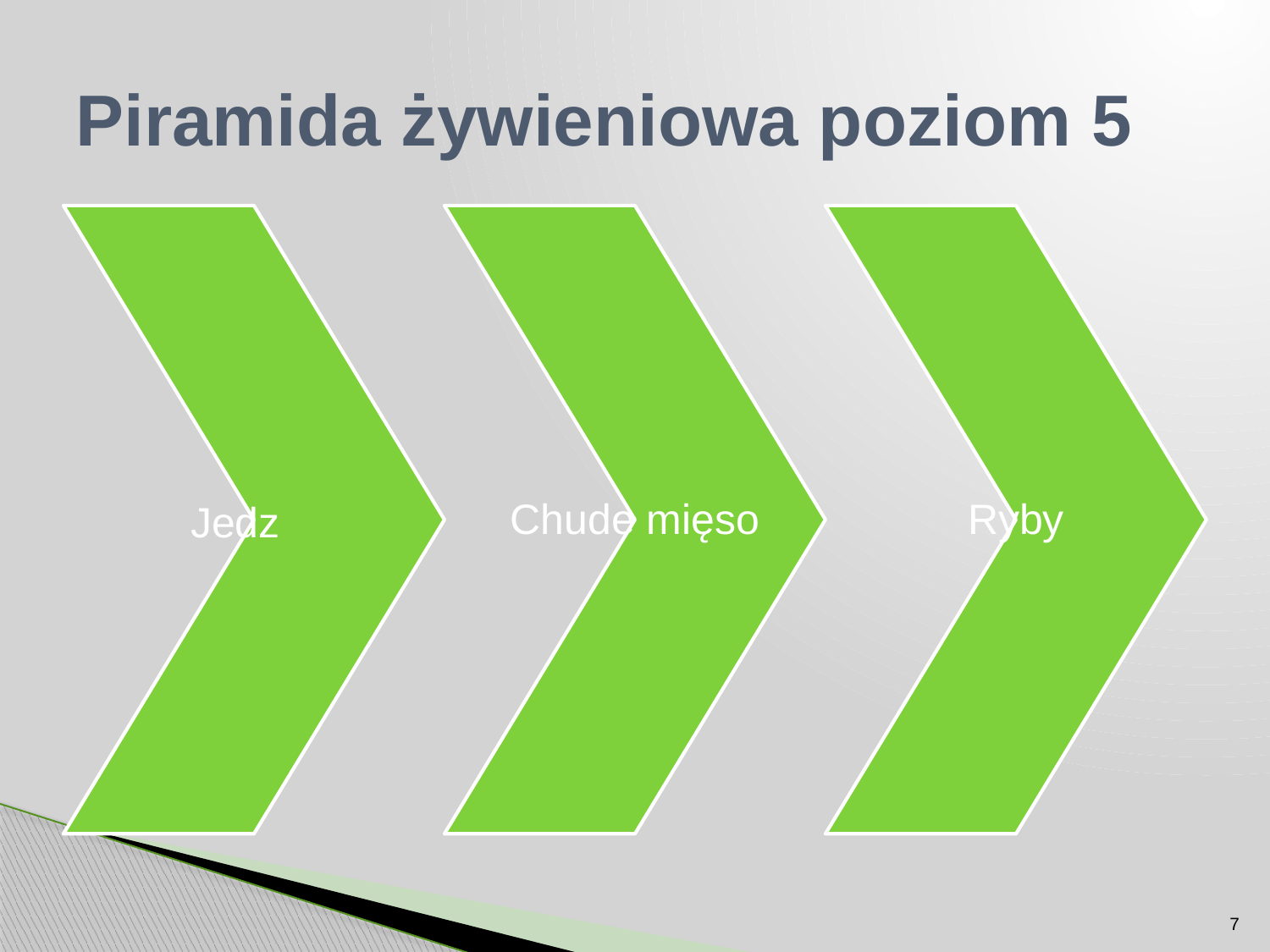

# Piramida żywieniowa poziom 5
Jedz
Chude mięso
Ryby
7